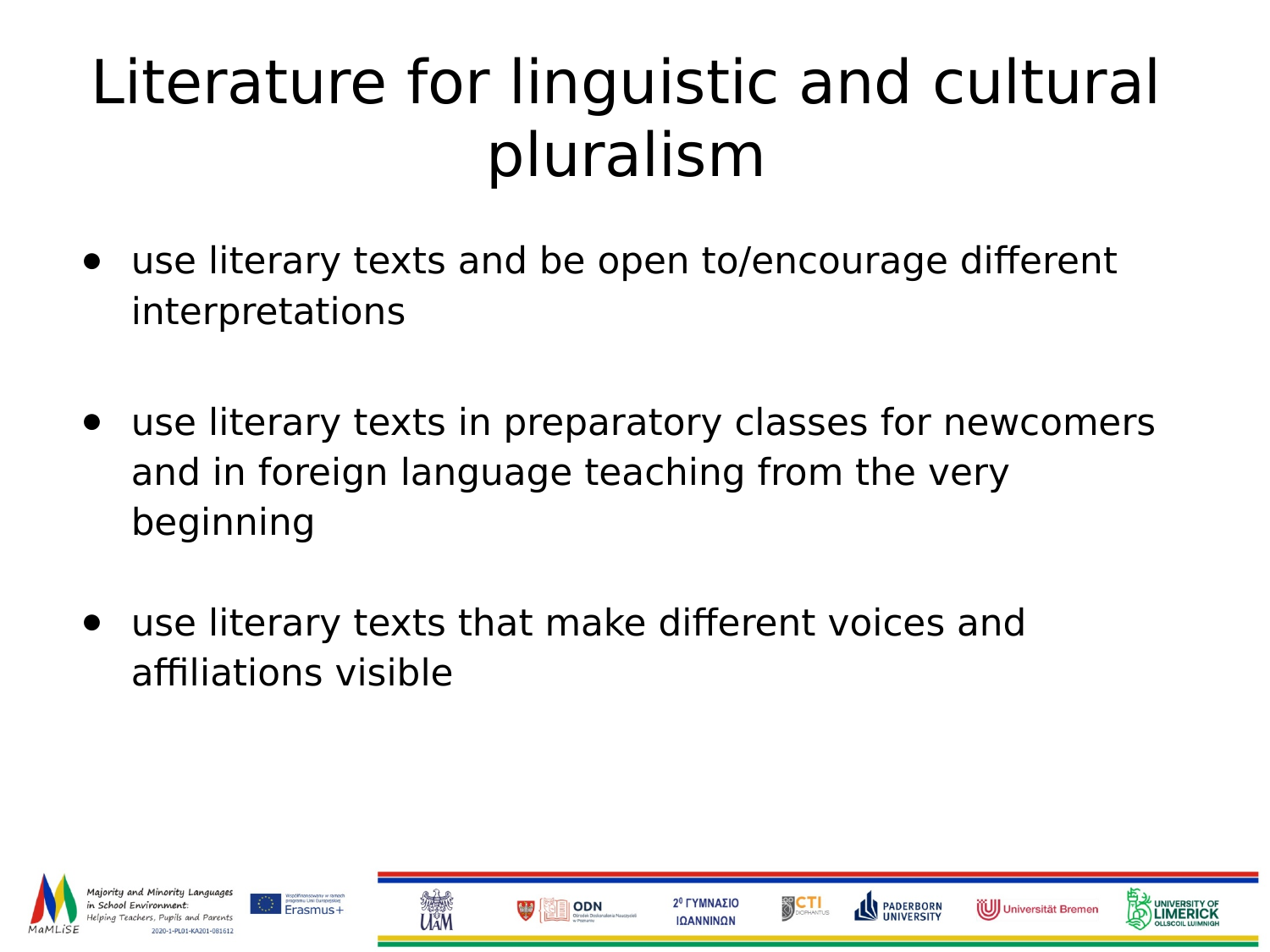

# Literature for linguistic and cultural pluralism
use literary texts and be open to/encourage different interpretations

use literary texts in preparatory classes for newcomers and in foreign language teaching from the very beginning

use literary texts that make different voices and affiliations visible